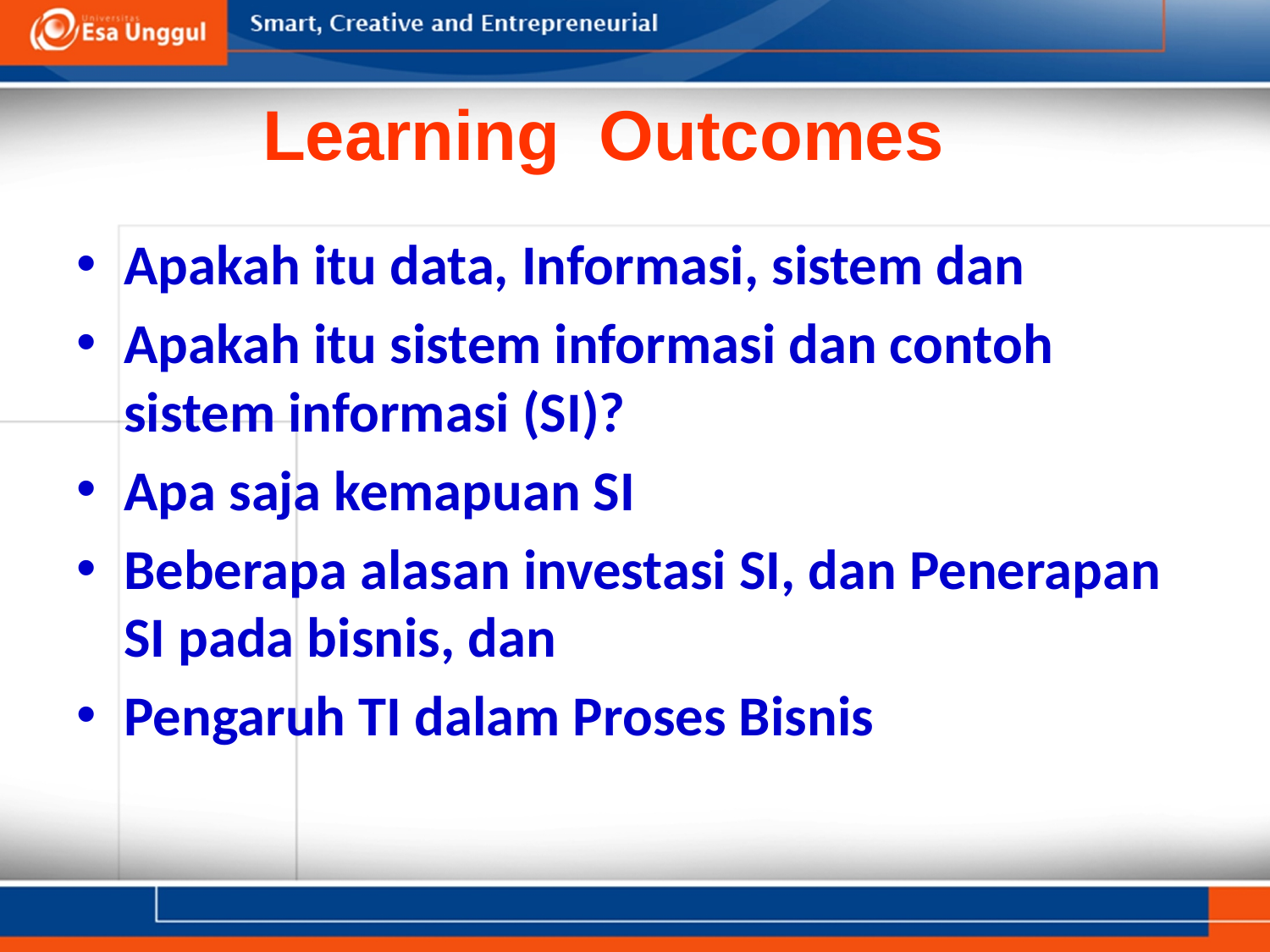

# Learning  Outcomes
Apakah itu data, Informasi, sistem dan
Apakah itu sistem informasi dan contoh sistem informasi (SI)?
Apa saja kemapuan SI
Beberapa alasan investasi SI, dan Penerapan SI pada bisnis, dan
Pengaruh TI dalam Proses Bisnis